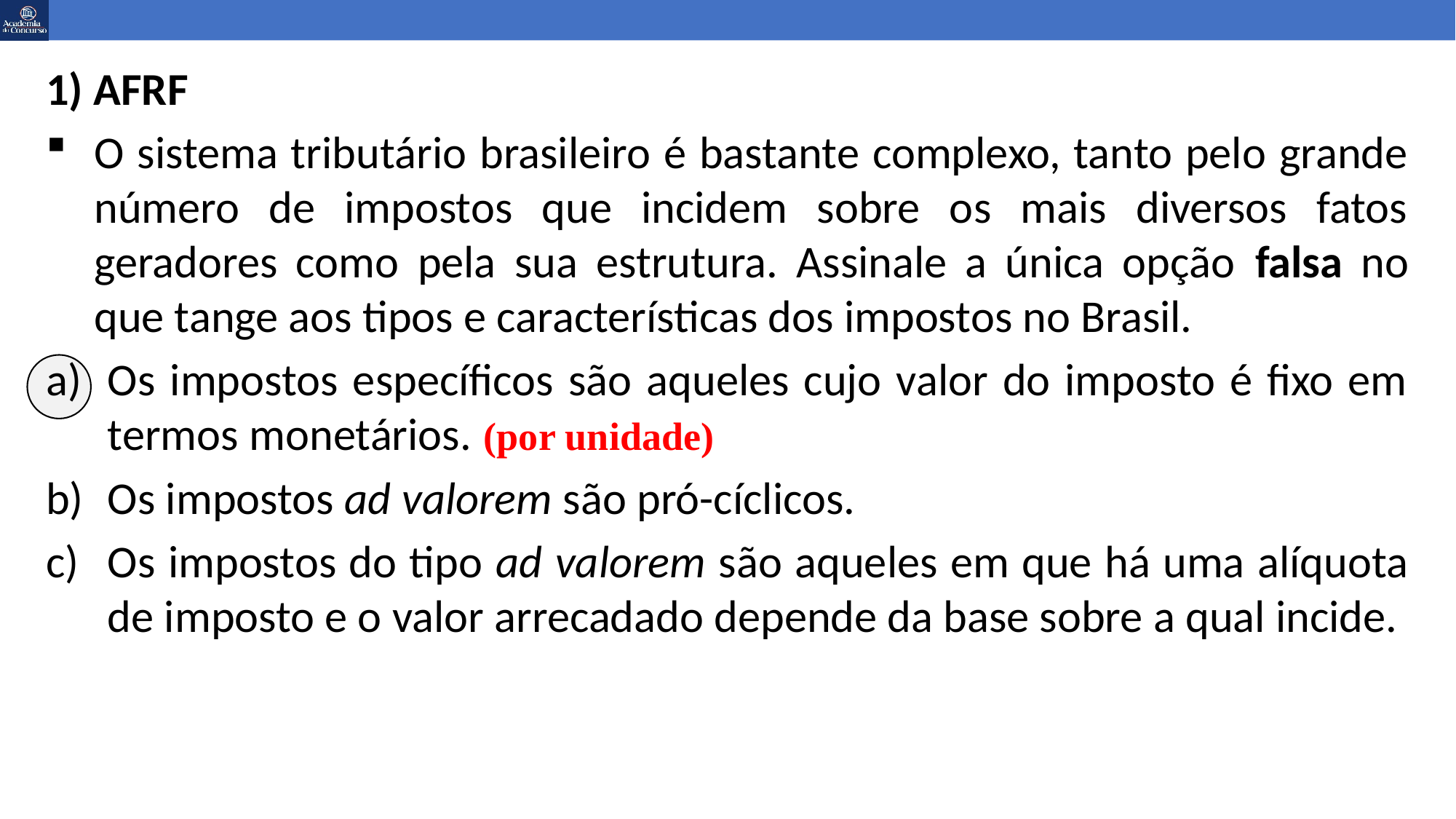

1) AFRF
O sistema tributário brasileiro é bastante complexo, tanto pelo grande número de impostos que incidem sobre os mais diversos fatos geradores como pela sua estrutura. Assinale a única opção falsa no que tange aos tipos e características dos impostos no Brasil.
Os impostos específicos são aqueles cujo valor do imposto é fixo em termos monetários.
Os impostos ad valorem são pró-cíclicos.
Os impostos do tipo ad valorem são aqueles em que há uma alíquota de imposto e o valor arrecadado depende da base sobre a qual incide.

(por unidade)